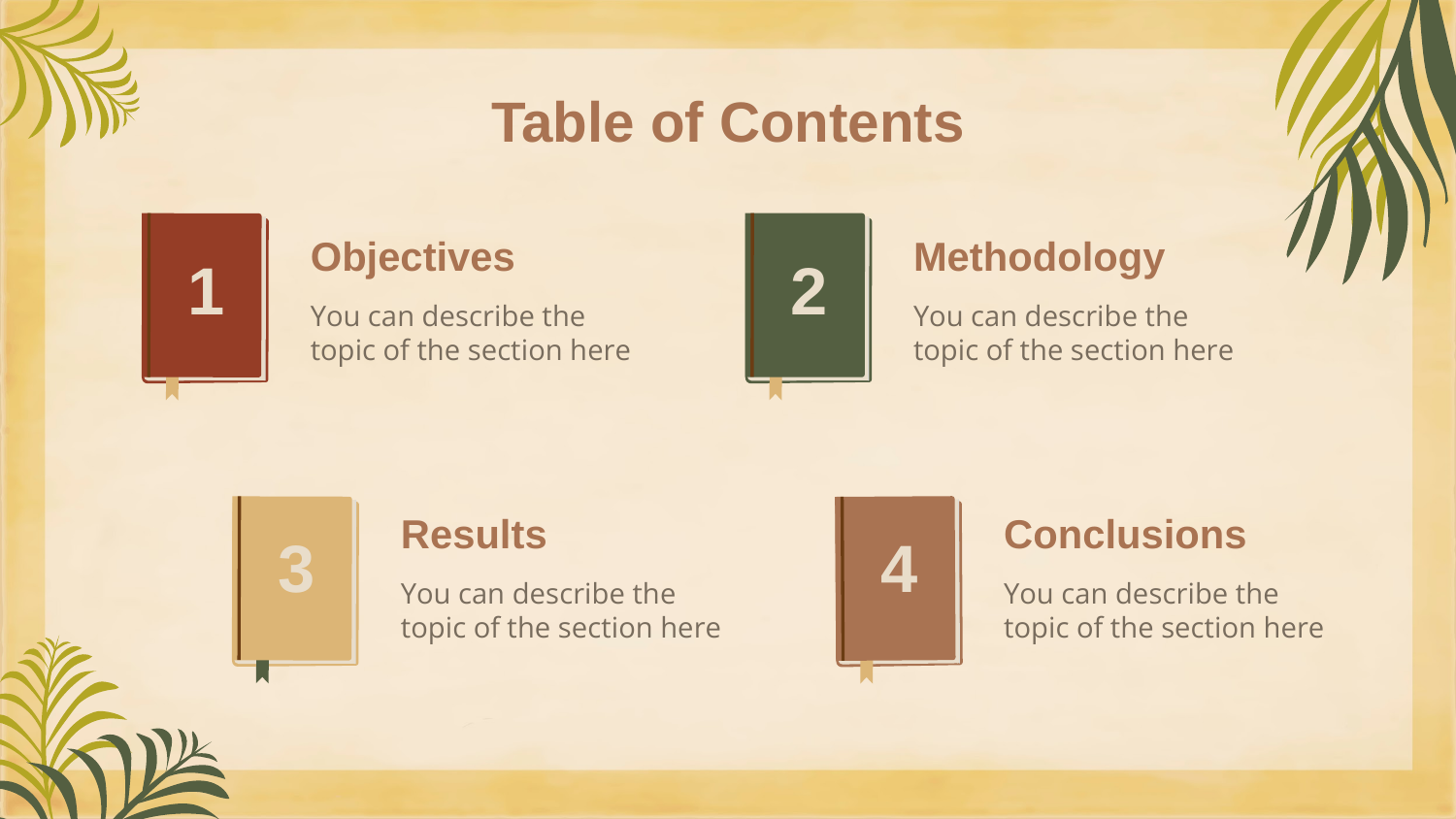

# Table of Contents

Methodology
Objectives
1
2
You can describe the topic of the section here
You can describe the topic of the section here

Conclusions
Results
3
4
You can describe the topic of the section here
You can describe the topic of the section here